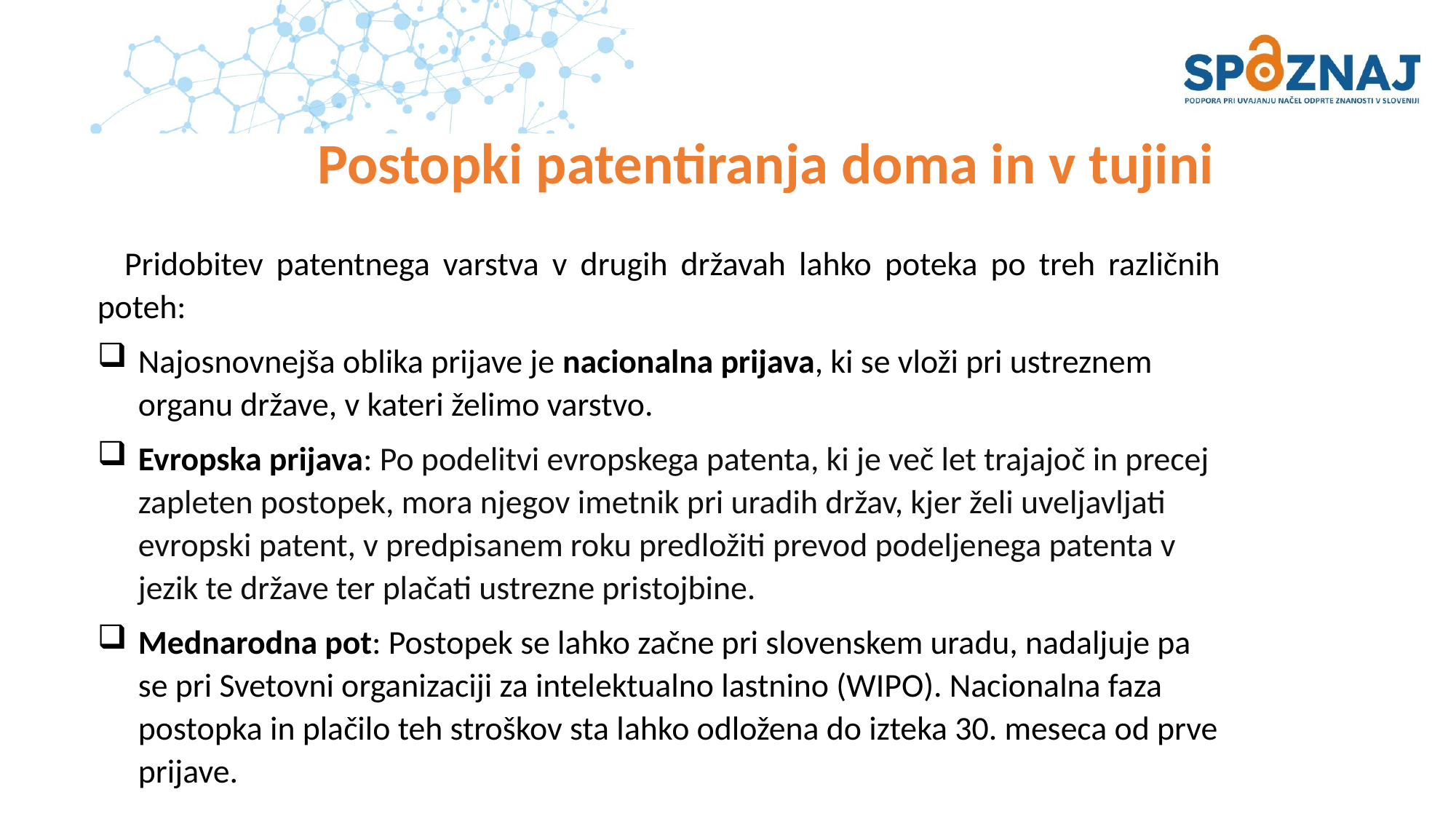

# Postopki patentiranja doma in v tujini
Pridobitev patentnega varstva v drugih državah lahko poteka po treh različnih poteh:
Najosnovnejša oblika prijave je nacionalna prijava, ki se vloži pri ustreznem organu države, v kateri želimo varstvo.
Evropska prijava: Po podelitvi evropskega patenta, ki je več let trajajoč in precej zapleten postopek, mora njegov imetnik pri uradih držav, kjer želi uveljavljati evropski patent, v predpisanem roku predložiti prevod podeljenega patenta v jezik te države ter plačati ustrezne pristojbine.
Mednarodna pot: Postopek se lahko začne pri slovenskem uradu, nadaljuje pa se pri Svetovni organizaciji za intelektualno lastnino (WIPO). Nacionalna faza postopka in plačilo teh stroškov sta lahko odložena do izteka 30. meseca od prve prijave.